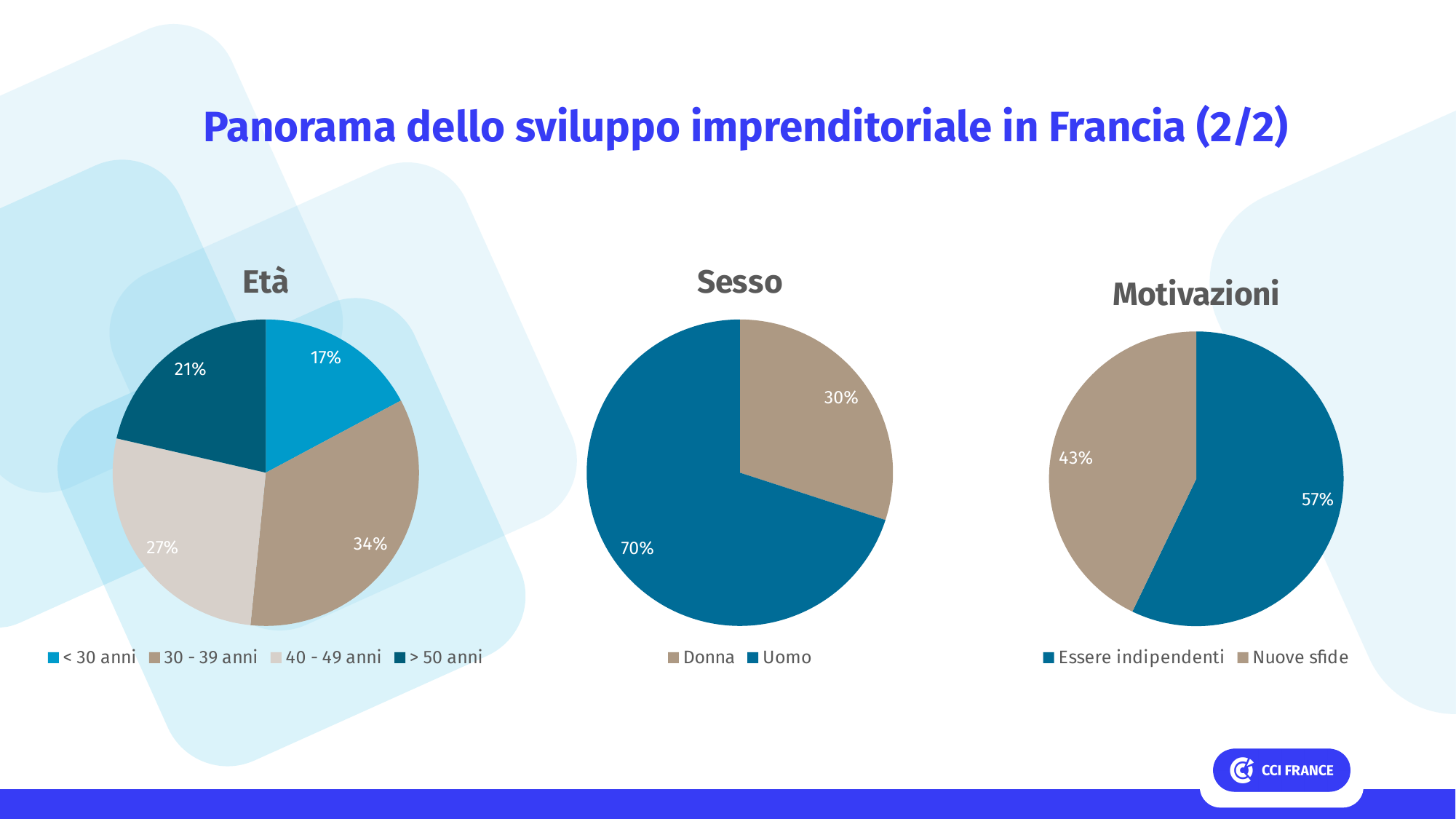

Panorama dello sviluppo imprenditoriale in Francia (2/2)

### Chart: Età

| Category | Età |
|---|---|
| < 30 anni | 17.2 |
| 30 - 39 anni | 34.4 |
| 40 - 49 anni | 27.0 |
| > 50 anni | 21.4 |

### Chart: Sesso

| Category | Età |
|---|---|
| Donna | 30.0 |
| Uomo | 70.0 |

### Chart: Motivazioni

| Category | Età |
|---|---|
| Essere indipendenti | 60.0 |
| Nuove sfide | 45.0 |